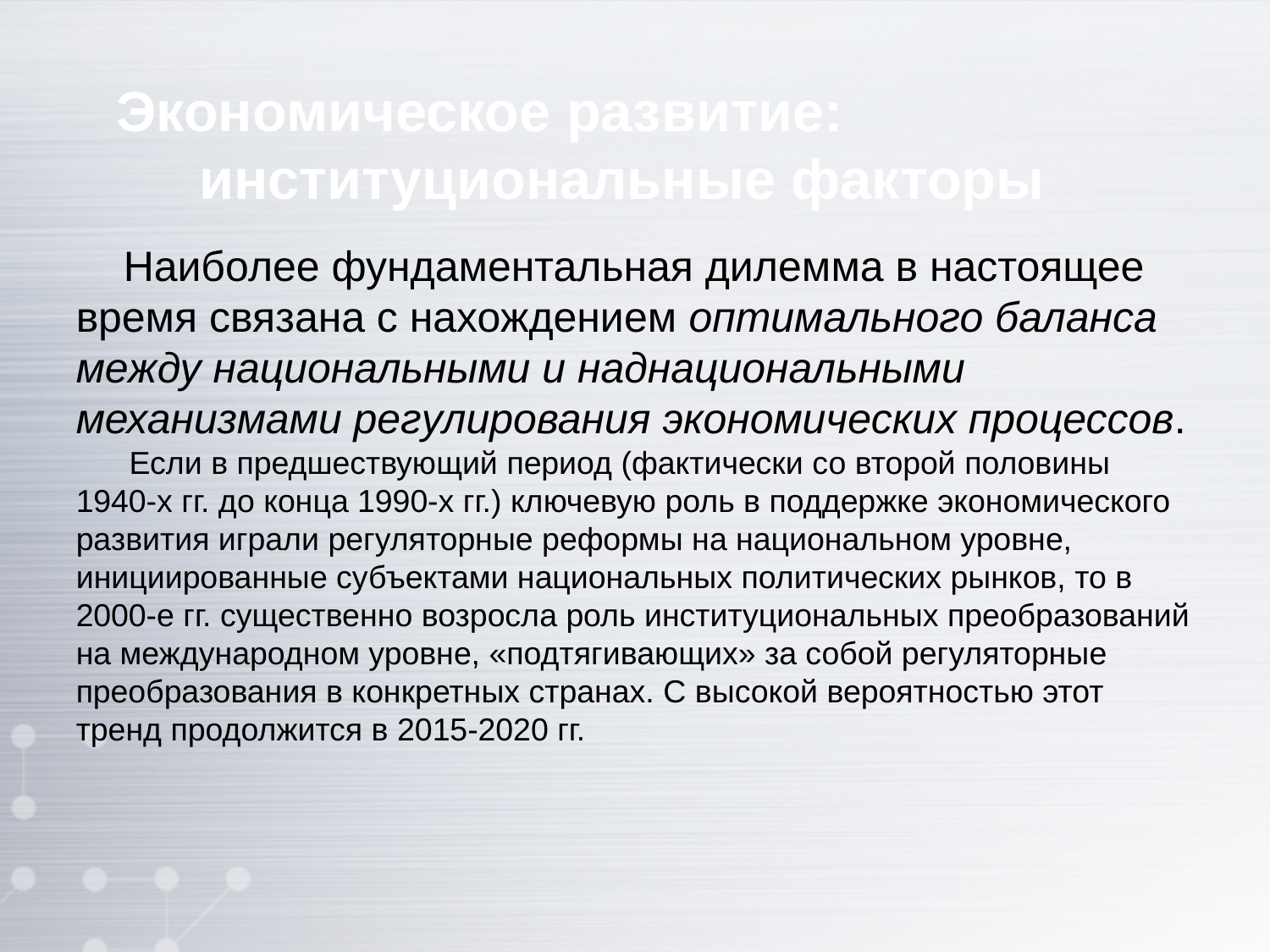

Экономическое развитие:
институциональные факторы
    Наиболее фундаментальная дилемма в настоящее время связана с нахождением оптимального баланса между национальными и наднациональными механизмами регулирования экономических процессов.
      Если в предшествующий период (фактически со второй половины 1940-х гг. до конца 1990-х гг.) ключевую роль в поддержке экономического развития играли регуляторные реформы на национальном уровне, инициированные субъектами национальных политических рынков, то в 2000-е гг. существенно возросла роль институциональных преобразований на международном уровне, «подтягивающих» за собой регуляторные преобразования в конкретных странах. С высокой вероятностью этот тренд продолжится в 2015-2020 гг.